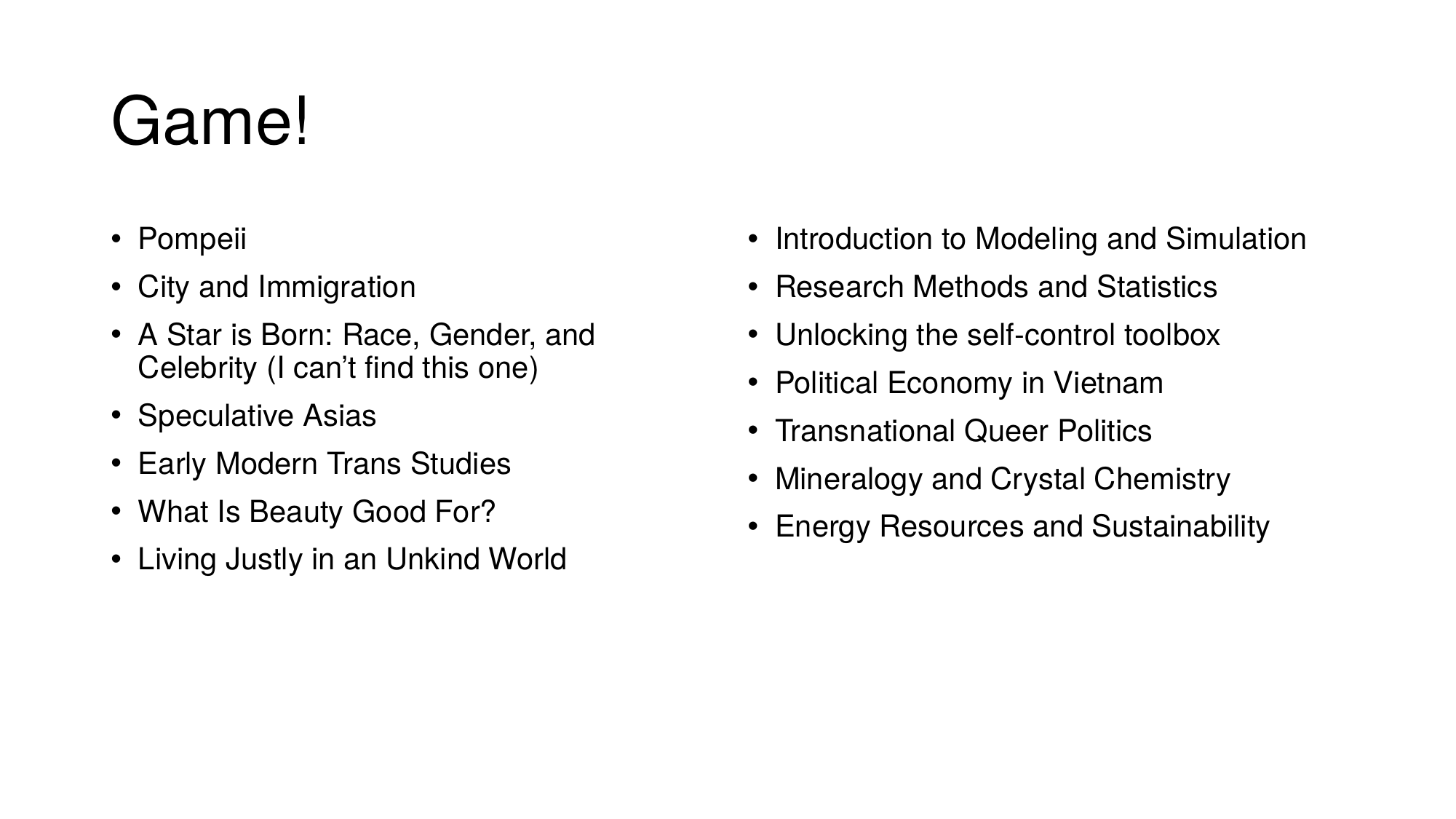

# Game!
Introduction to Modeling and Simulation
Research Methods and Statistics
Unlocking the self-control toolbox
Political Economy in Vietnam
Transnational Queer Politics
Mineralogy and Crystal Chemistry
Energy Resources and Sustainability

Pompeii
City and Immigration
A Star is Born: Race, Gender, and Celebrity (I can’t find this one)
Speculative Asias
Early Modern Trans Studies
What Is Beauty Good For?
Living Justly in an Unkind World